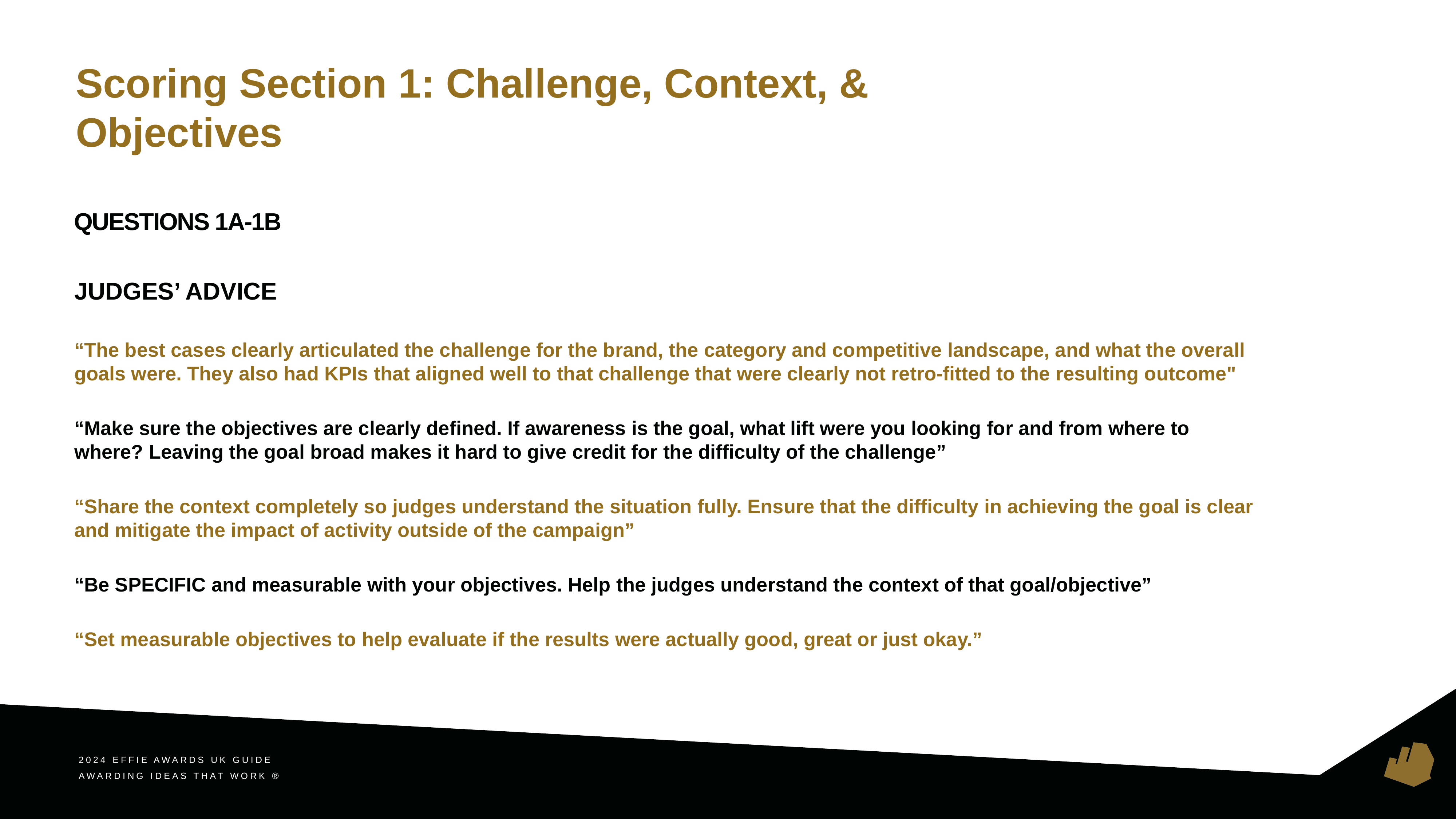

Scoring Section 1: Challenge, Context, & Objectives
# QUESTIONS 1A-1B
JUDGES’ ADVICE

“The best cases clearly articulated the challenge for the brand, the category and competitive landscape, and what the overall goals were. They also had KPIs that aligned well to that challenge that were clearly not retro-fitted to the resulting outcome"

“Make sure the objectives are clearly defined. If awareness is the goal, what lift were you looking for and from where to where? Leaving the goal broad makes it hard to give credit for the difficulty of the challenge”

“Share the context completely so judges understand the situation fully. Ensure that the difficulty in achieving the goal is clear and mitigate the impact of activity outside of the campaign”

“Be SPECIFIC and measurable with your objectives. Help the judges understand the context of that goal/objective”

“Set measurable objectives to help evaluate if the results were actually good, great or just okay.”